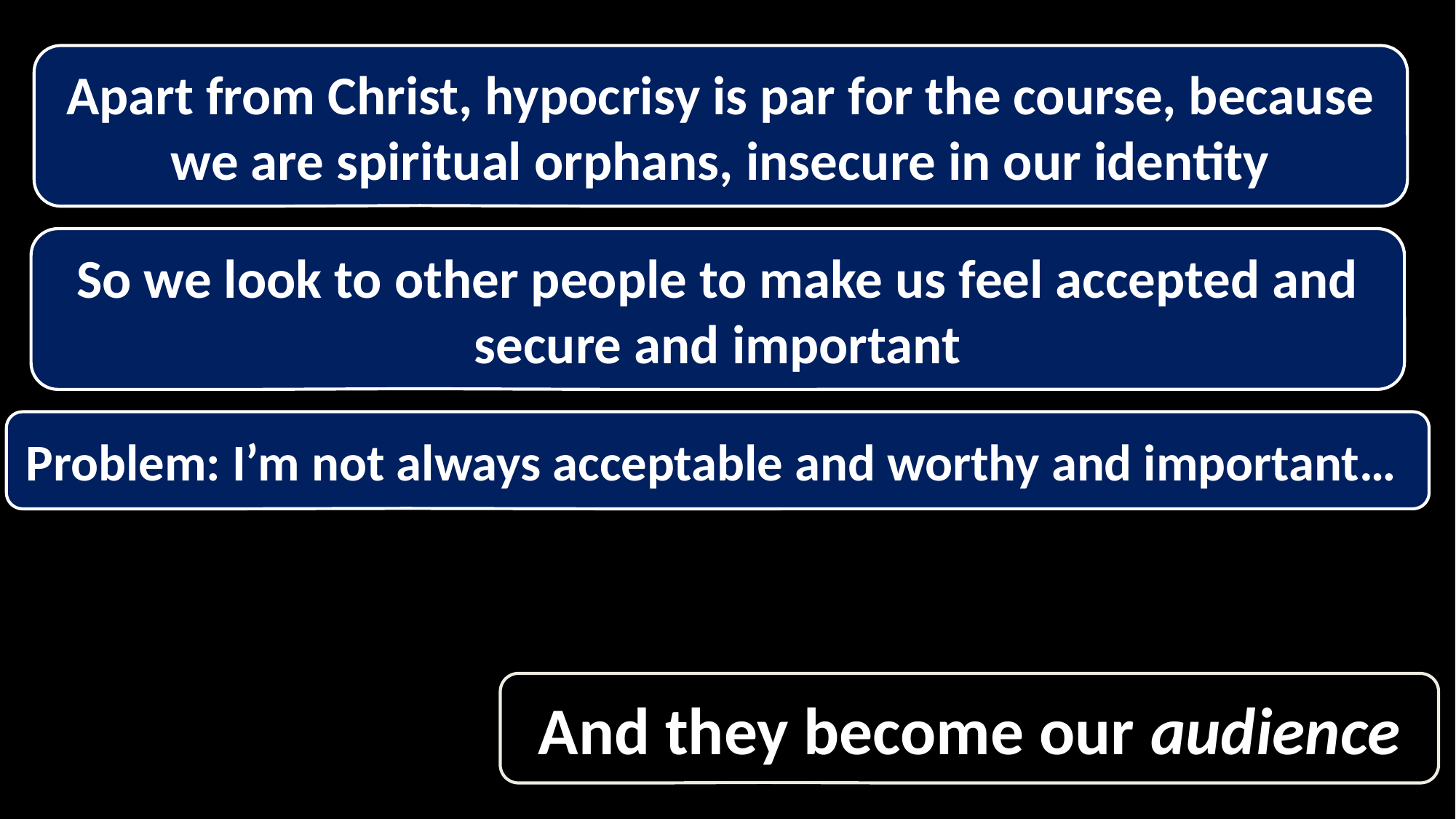

Apart from Christ, hypocrisy is par for the course, because we are spiritual orphans, insecure in our identity
So we look to other people to make us feel accepted and secure and important
Problem: I’m not always acceptable and worthy and important…
And they become our audience